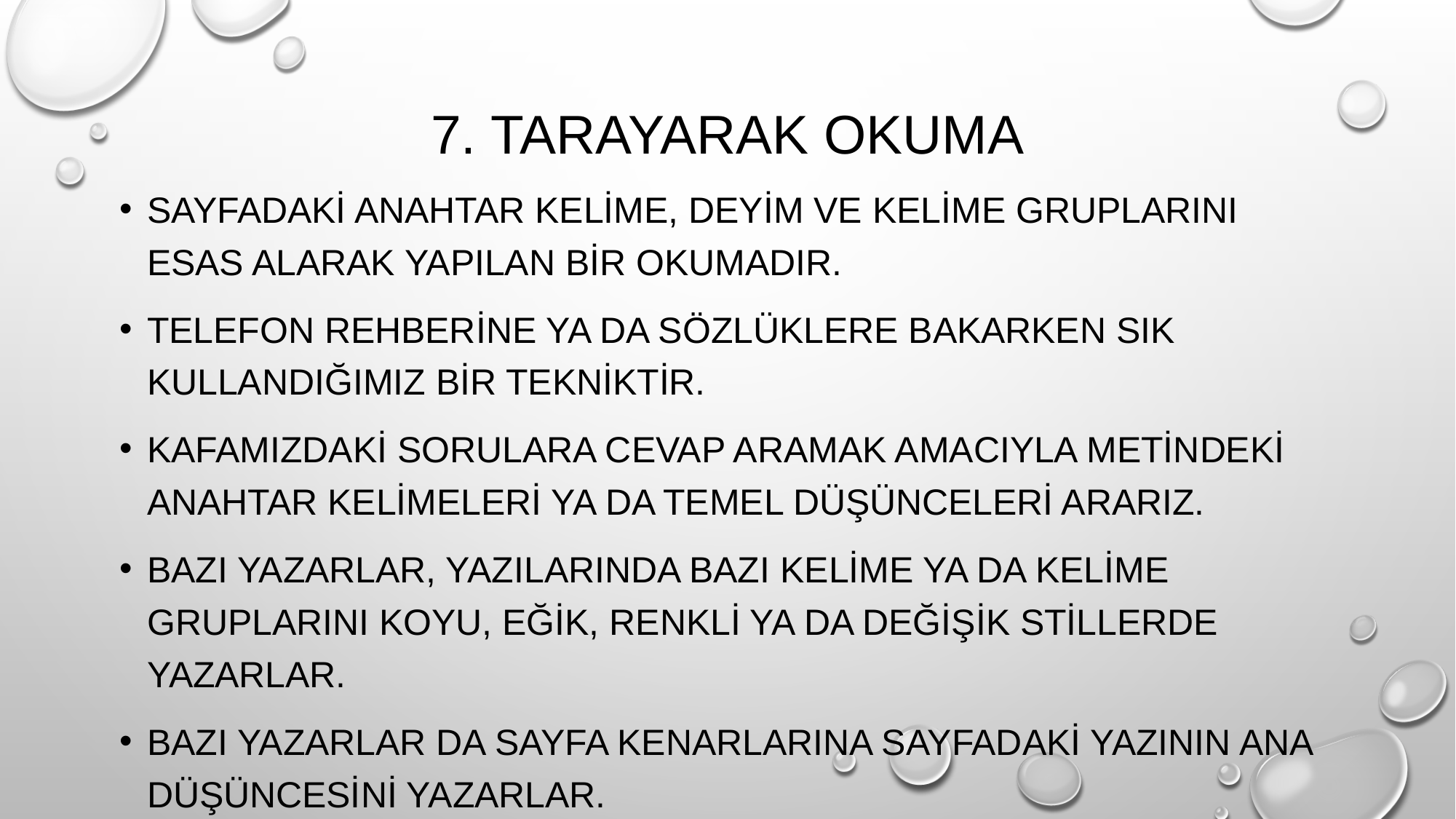

# 7. Tarayarak Okuma
Sayfadaki anahtar kelime, deyim ve kelime gruplarını esas alarak yapılan bir okumadır.
Telefon rehberine ya da sözlüklere bakarken sık kullandığımız bir tekniktir.
Kafamızdaki sorulara cevap aramak amacıyla metindeki anahtar kelimeleri ya da temel düşünceleri ararız.
Bazı yazarlar, yazılarında bazı kelime ya da kelime gruplarını koyu, eğik, renkli ya da değişik stillerde yazarlar.
Bazı yazarlar da sayfa kenarlarına sayfadaki yazının ana düşüncesini yazarlar.